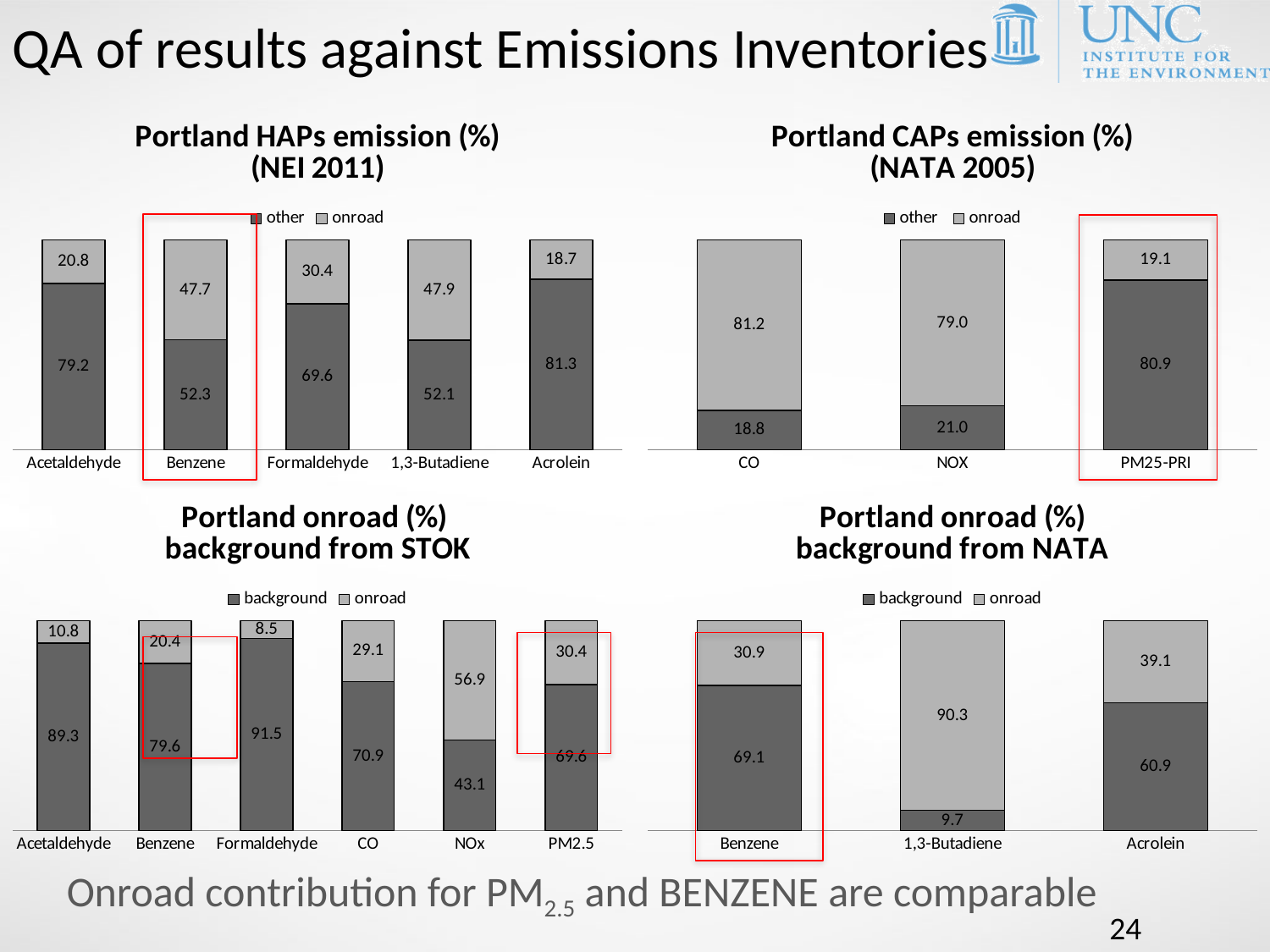

# QA of results against Emissions Inventories

### Chart: Portland HAPs emission (%)
(NEI 2011)

| Category | other | onroad |
|---|---|---|
| Acetaldehyde | 79.2375300223479 | 20.76246997765211 |
| Benzene | 52.3430055407806 | 47.65699445921877 |
| Formaldehyde | 69.63341539114498 | 30.36658460885501 |
| 1,3-Butadiene | 52.09526477581985 | 47.90473522418016 |
| Acrolein | 81.31746886803445 | 18.68253113196547 |

### Chart: Portland CAPs emission (%)
(NATA 2005)

| Category | other  | onroad |
|---|---|---|
| CO | 18.75399325656641 | 81.24600674343358 |
| NOX | 20.96879653588248 | 79.0312034641175 |
| PM25-PRI | 80.85451241883135 | 19.14548758116858 |

### Chart: Portland onroad (%)
 background from STOK

| Category | background | onroad |
|---|---|---|
| Acetaldehyde | 89.25 | 10.75 |
| Benzene | 79.59 | 20.41 |
| Formaldehyde | 91.54 | 8.460000000000003 |
| CO | 70.9 | 29.1 |
| NOx | 43.1 | 56.9 |
| PM2.5 | 69.6 | 30.4 |

### Chart: Portland onroad (%)
background from NATA

| Category | background | onroad |
|---|---|---|
| Benzene | 69.08 | 30.91999999999999 |
| 1,3-Butadiene | 9.69 | 90.31 |
| Acrolein | 60.89 | 39.11 |

Onroad contribution for PM2.5 and BENZENE are comparable
24